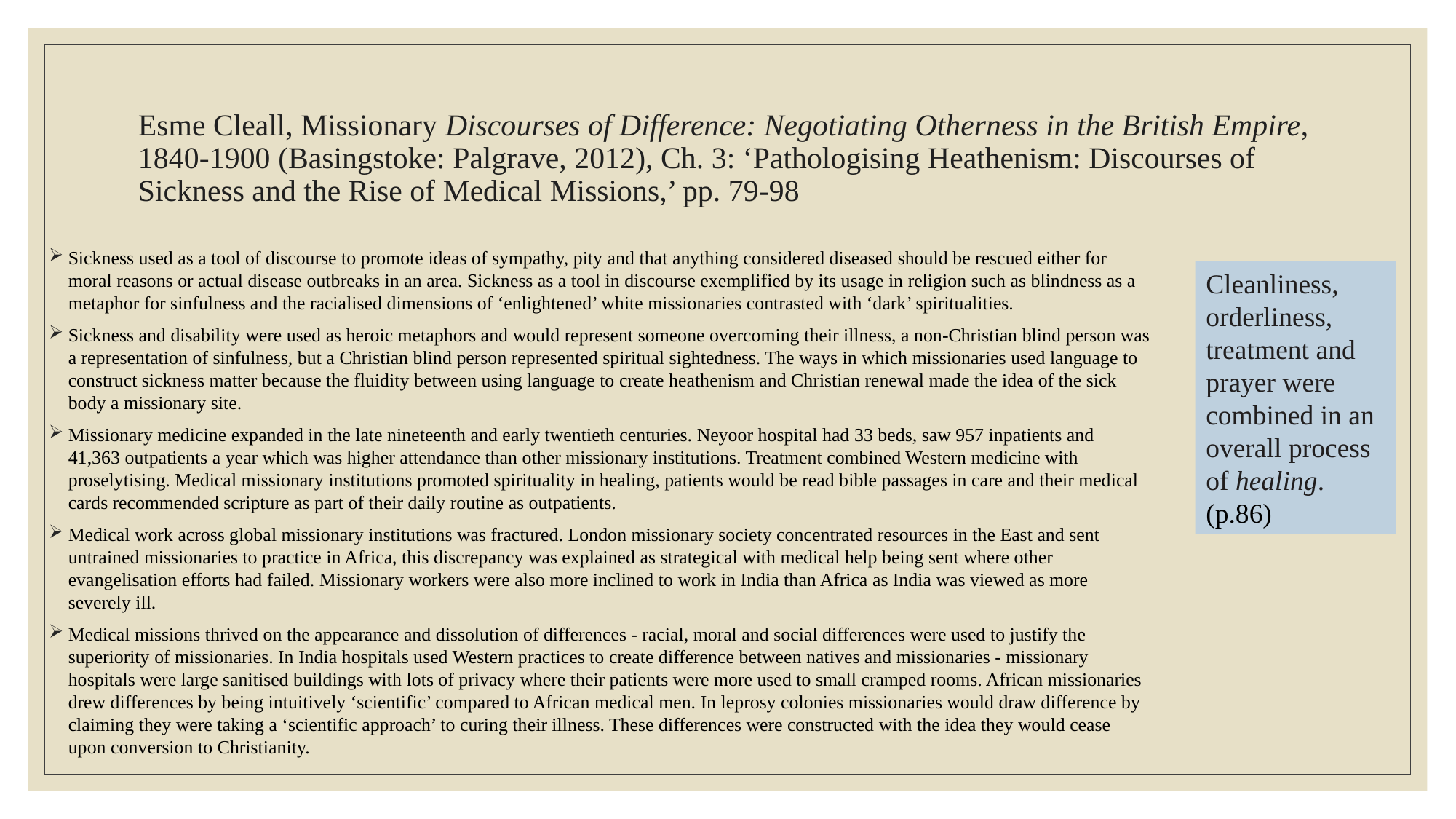

# Esme Cleall, Missionary Discourses of Difference: Negotiating Otherness in the British Empire, 1840-1900 (Basingstoke: Palgrave, 2012), Ch. 3: ‘Pathologising Heathenism: Discourses of Sickness and the Rise of Medical Missions,’ pp. 79-98
Sickness used as a tool of discourse to promote ideas of sympathy, pity and that anything considered diseased should be rescued either for moral reasons or actual disease outbreaks in an area. Sickness as a tool in discourse exemplified by its usage in religion such as blindness as a metaphor for sinfulness and the racialised dimensions of ‘enlightened’ white missionaries contrasted with ‘dark’ spiritualities.
Sickness and disability were used as heroic metaphors and would represent someone overcoming their illness, a non-Christian blind person was a representation of sinfulness, but a Christian blind person represented spiritual sightedness. The ways in which missionaries used language to construct sickness matter because the fluidity between using language to create heathenism and Christian renewal made the idea of the sick body a missionary site.
Missionary medicine expanded in the late nineteenth and early twentieth centuries. Neyoor hospital had 33 beds, saw 957 inpatients and 41,363 outpatients a year which was higher attendance than other missionary institutions. Treatment combined Western medicine with proselytising. Medical missionary institutions promoted spirituality in healing, patients would be read bible passages in care and their medical cards recommended scripture as part of their daily routine as outpatients.
Medical work across global missionary institutions was fractured. London missionary society concentrated resources in the East and sent untrained missionaries to practice in Africa, this discrepancy was explained as strategical with medical help being sent where other evangelisation efforts had failed. Missionary workers were also more inclined to work in India than Africa as India was viewed as more severely ill.
Medical missions thrived on the appearance and dissolution of differences - racial, moral and social differences were used to justify the superiority of missionaries. In India hospitals used Western practices to create difference between natives and missionaries - missionary hospitals were large sanitised buildings with lots of privacy where their patients were more used to small cramped rooms. African missionaries drew differences by being intuitively ‘scientific’ compared to African medical men. In leprosy colonies missionaries would draw difference by claiming they were taking a ‘scientific approach’ to curing their illness. These differences were constructed with the idea they would cease upon conversion to Christianity.

Cleanliness, orderliness, treatment and prayer were combined in an overall process of healing.
(p.86)